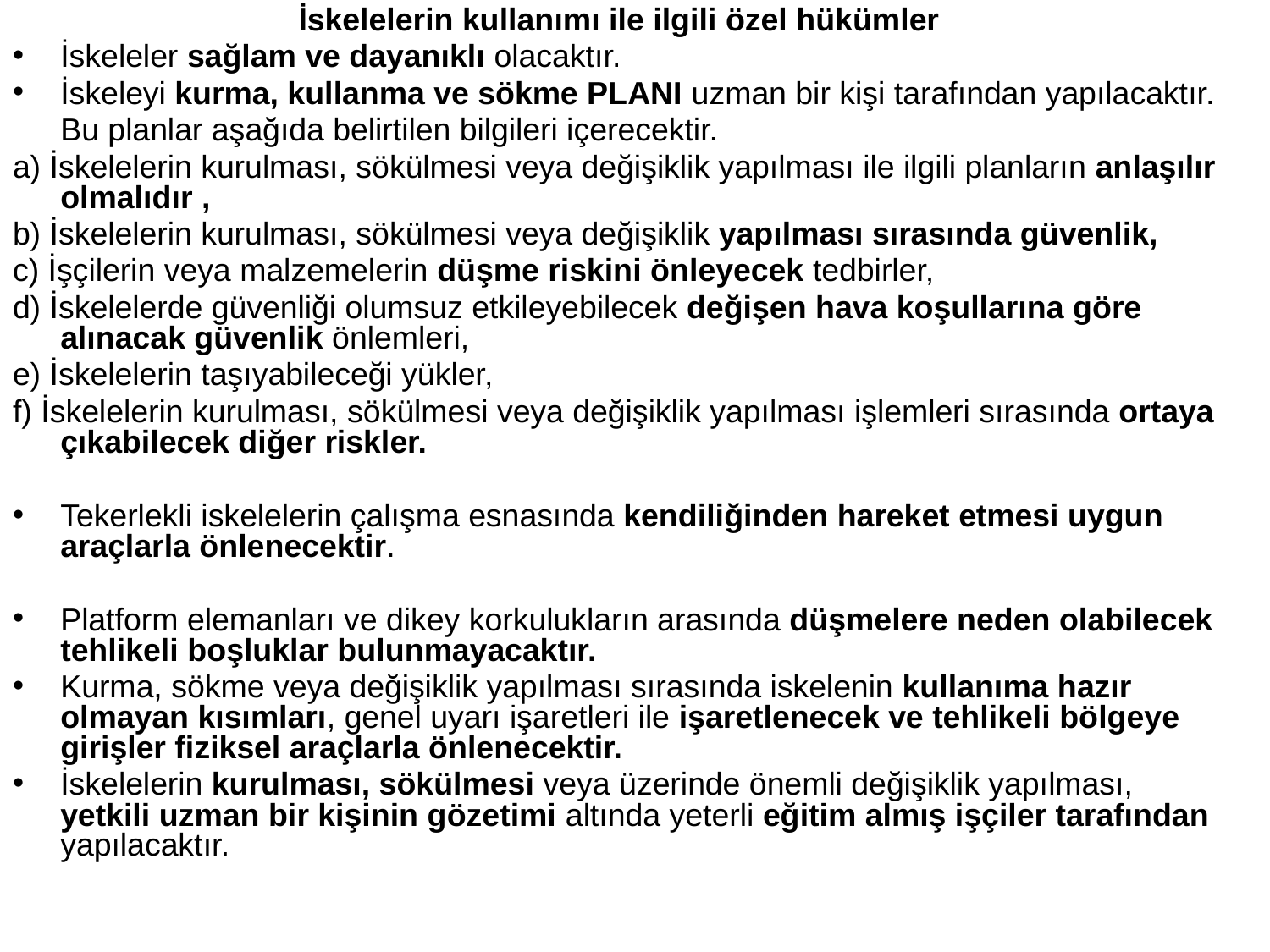

İskelelerin kullanımı ile ilgili özel hükümler
İskeleler sağlam ve dayanıklı olacaktır.
İskeleyi kurma, kullanma ve sökme PLANI uzman bir kişi tarafından yapılacaktır.
	Bu planlar aşağıda belirtilen bilgileri içerecektir.
a) İskelelerin kurulması, sökülmesi veya değişiklik yapılması ile ilgili planların anlaşılır olmalıdır ,
b) İskelelerin kurulması, sökülmesi veya değişiklik yapılması sırasında güvenlik,
c) İşçilerin veya malzemelerin düşme riskini önleyecek tedbirler,
d) İskelelerde güvenliği olumsuz etkileyebilecek değişen hava koşullarına göre alınacak güvenlik önlemleri,
e) İskelelerin taşıyabileceği yükler,
f) İskelelerin kurulması, sökülmesi veya değişiklik yapılması işlemleri sırasında ortaya çıkabilecek diğer riskler.

Tekerlekli iskelelerin çalışma esnasında kendiliğinden hareket etmesi uygun araçlarla önlenecektir.

Platform elemanları ve dikey korkulukların arasında düşmelere neden olabilecek tehlikeli boşluklar bulunmayacaktır.
Kurma, sökme veya değişiklik yapılması sırasında iskelenin kullanıma hazır olmayan kısımları, genel uyarı işaretleri ile işaretlenecek ve tehlikeli bölgeye girişler fiziksel araçlarla önlenecektir.
İskelelerin kurulması, sökülmesi veya üzerinde önemli değişiklik yapılması, yetkili uzman bir kişinin gözetimi altında yeterli eğitim almış işçiler tarafından yapılacaktır.